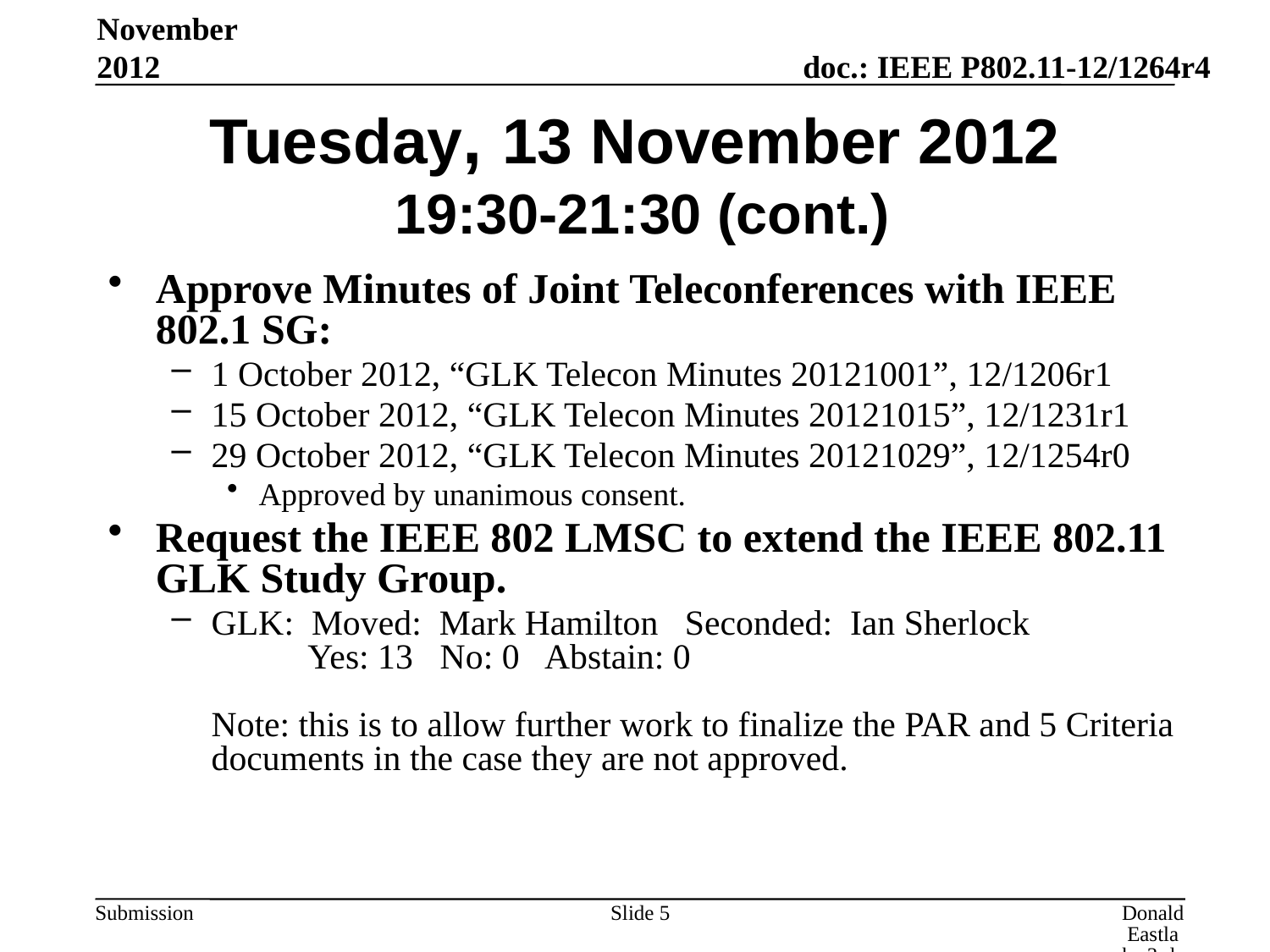

November 2012
# Tuesday, 13 November 2012 19:30-21:30 (cont.)
Approve Minutes of Joint Teleconferences with IEEE 802.1 SG:
1 October 2012, “GLK Telecon Minutes 20121001”, 12/1206r1
15 October 2012, “GLK Telecon Minutes 20121015”, 12/1231r1
29 October 2012, “GLK Telecon Minutes 20121029”, 12/1254r0
Approved by unanimous consent.
Request the IEEE 802 LMSC to extend the IEEE 802.11 GLK Study Group.
GLK:  Moved:  Mark Hamilton   Seconded:  Ian Sherlock
           Yes: 13   No: 0   Abstain: 0
Note: this is to allow further work to finalize the PAR and 5 Criteria documents in the case they are not approved.
Slide 5
Donald Eastlake 3rd, Huawei Technologies